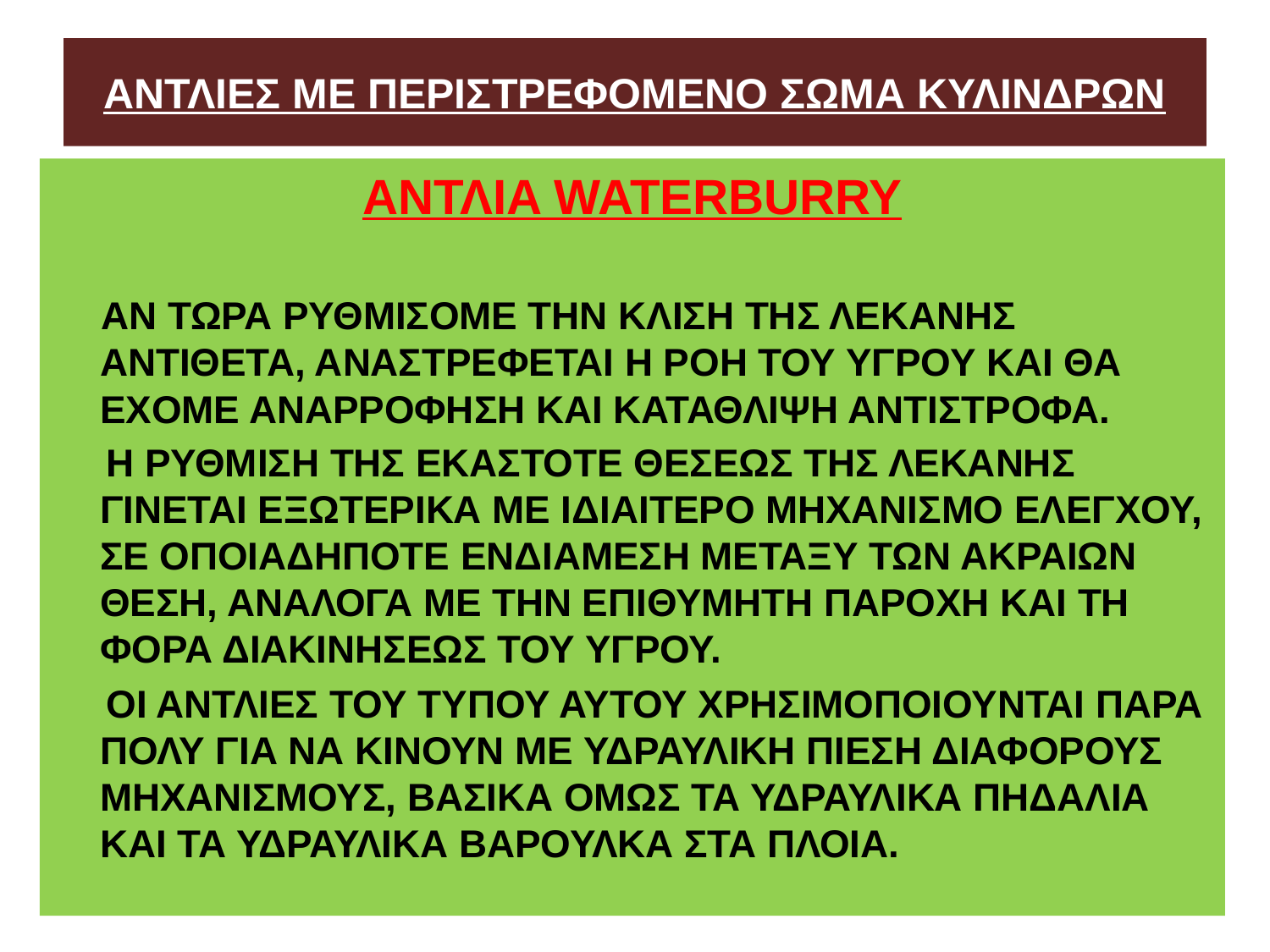

# ΑΝΤΛΙΕΣ ΜΕ ΠΕΡΙΣΤΡΕΦΟΜΕΝΟ ΣΩΜΑ ΚΥΛΙΝΔΡΩΝ
ΑΝΤΛΙA WATERBURRY

     ΑΝ ΤΩΡΑ ΡΥΘΜΙΣΟΜΕ ΤΗΝ ΚΛΙΣΗ ΤΗΣ ΛΕΚΑΝΗΣ ΑΝΤΙΘΕΤΑ, ΑΝΑΣΤΡΕΦΕΤΑΙ Η ΡΟΗ ΤΟΥ ΥΓΡΟΥ ΚΑΙ ΘΑ ΕΧΟΜΕ ΑΝΑΡΡΟΦΗΣΗ ΚΑΙ ΚΑΤΑΘΛΙΨΗ ΑΝΤΙΣΤΡΟΦΑ.
     Η ΡΥΘΜΙΣΗ ΤΗΣ ΕΚΑΣΤΟΤΕ ΘΕΣΕΩΣ ΤΗΣ ΛΕΚΑΝΗΣ ΓΙΝΕΤΑΙ ΕΞΩΤΕΡΙΚΑ ΜΕ ΙΔΙΑΙΤΕΡΟ ΜΗΧΑΝΙΣΜΟ ΕΛΕΓΧΟΥ, ΣΕ ΟΠΟΙΑΔΗΠΟΤΕ ΕΝΔΙΑΜΕΣΗ ΜΕΤΑΞΥ ΤΩΝ ΑΚΡΑΙΩΝ ΘΕΣΗ, ΑΝΑΛΟΓΑ ΜΕ ΤΗΝ ΕΠΙΘΥΜΗΤΗ ΠΑΡΟΧΗ ΚΑΙ ΤΗ ΦΟΡΑ ΔΙΑΚΙΝΗΣΕΩΣ ΤΟΥ ΥΓΡΟΥ.
     ΟΙ ΑΝΤΛΙΕΣ ΤΟΥ ΤΥΠΟΥ ΑΥΤΟΥ ΧΡΗΣΙΜΟΠΟΙΟΥΝΤΑΙ ΠΑΡΑ ΠΟΛΥ ΓΙΑ ΝΑ ΚΙΝΟΥΝ ΜΕ ΥΔΡΑΥΛΙΚΗ ΠΙΕΣΗ ΔΙΑΦΟΡΟΥΣ ΜΗΧΑΝΙΣΜΟΥΣ, ΒΑΣΙΚΑ ΟΜΩΣ ΤΑ ΥΔΡΑΥΛΙΚΑ ΠΗΔΑΛΙΑ ΚΑΙ ΤΑ ΥΔΡΑΥΛΙΚΑ ΒΑΡΟΥΛΚΑ ΣΤΑ ΠΛΟΙΑ.